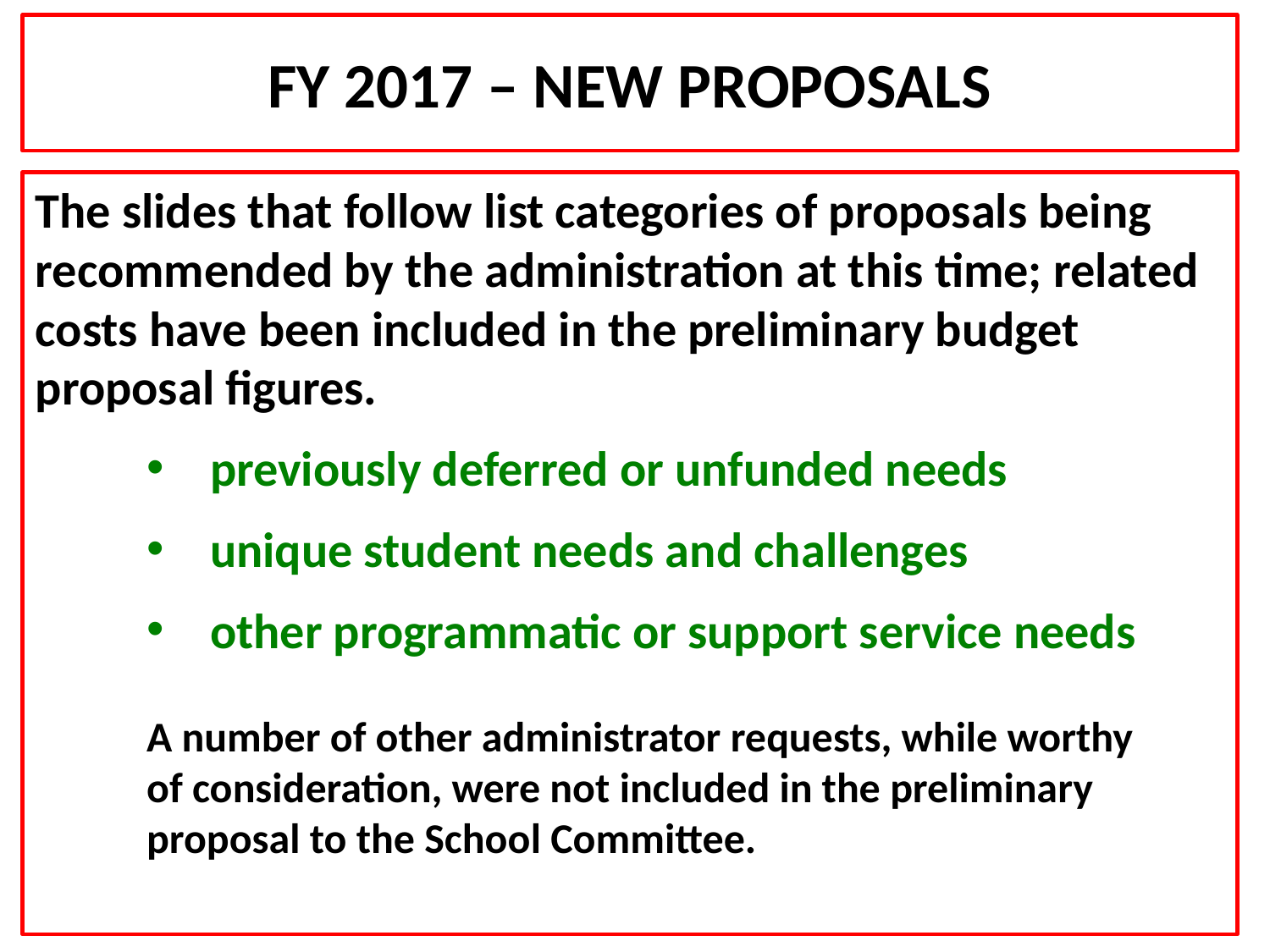

# FY 2017 – NEW PROPOSALS
The slides that follow list categories of proposals being recommended by the administration at this time; related costs have been included in the preliminary budget proposal figures.
previously deferred or unfunded needs
unique student needs and challenges
other programmatic or support service needs

A number of other administrator requests, while worthy
of consideration, were not included in the preliminary proposal to the School Committee.